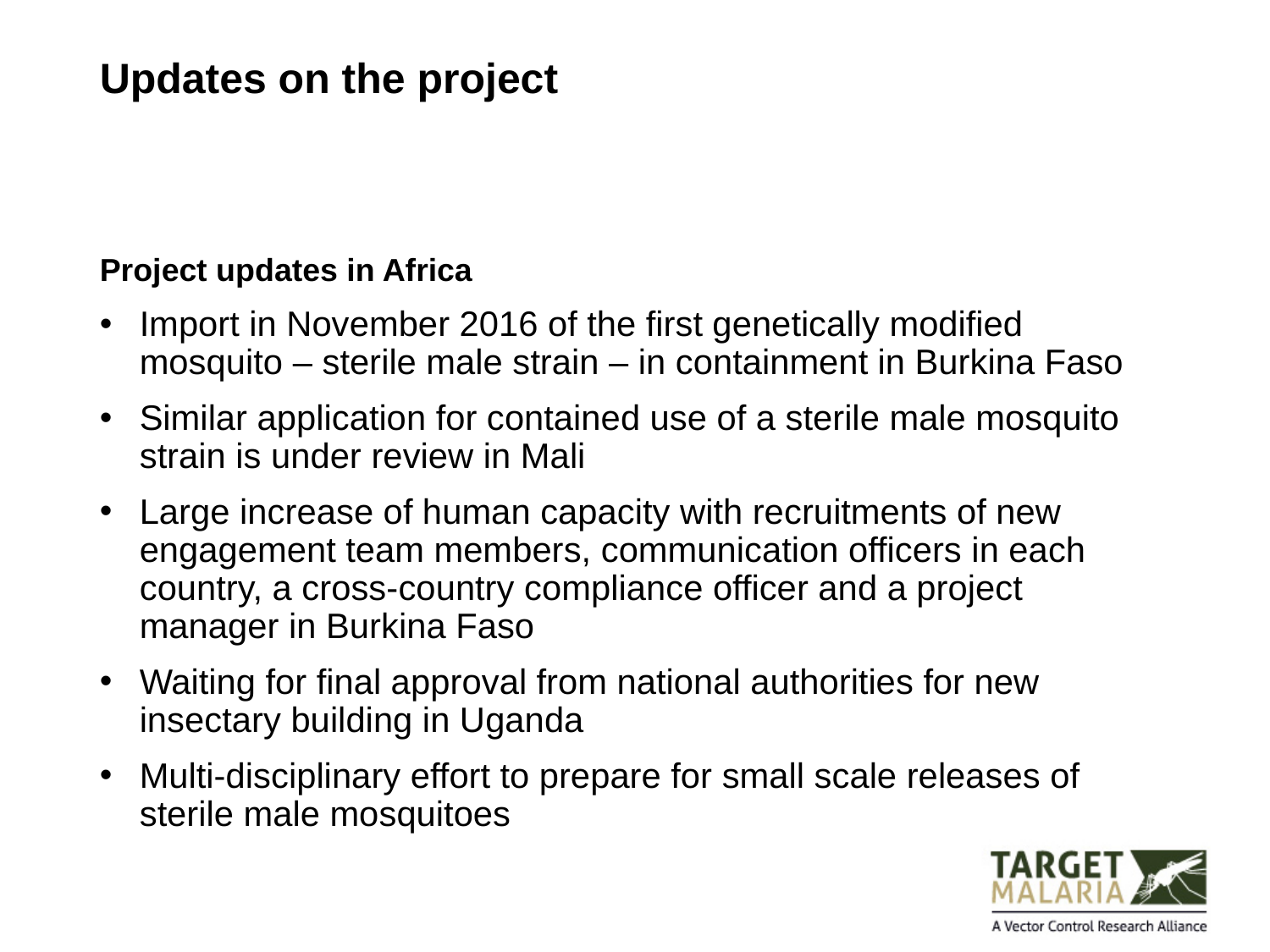

Updates on the project
Project updates in Africa
Import in November 2016 of the first genetically modified mosquito – sterile male strain – in containment in Burkina Faso
Similar application for contained use of a sterile male mosquito strain is under review in Mali
Large increase of human capacity with recruitments of new engagement team members, communication officers in each country, a cross-country compliance officer and a project manager in Burkina Faso
Waiting for final approval from national authorities for new insectary building in Uganda
Multi-disciplinary effort to prepare for small scale releases of sterile male mosquitoes